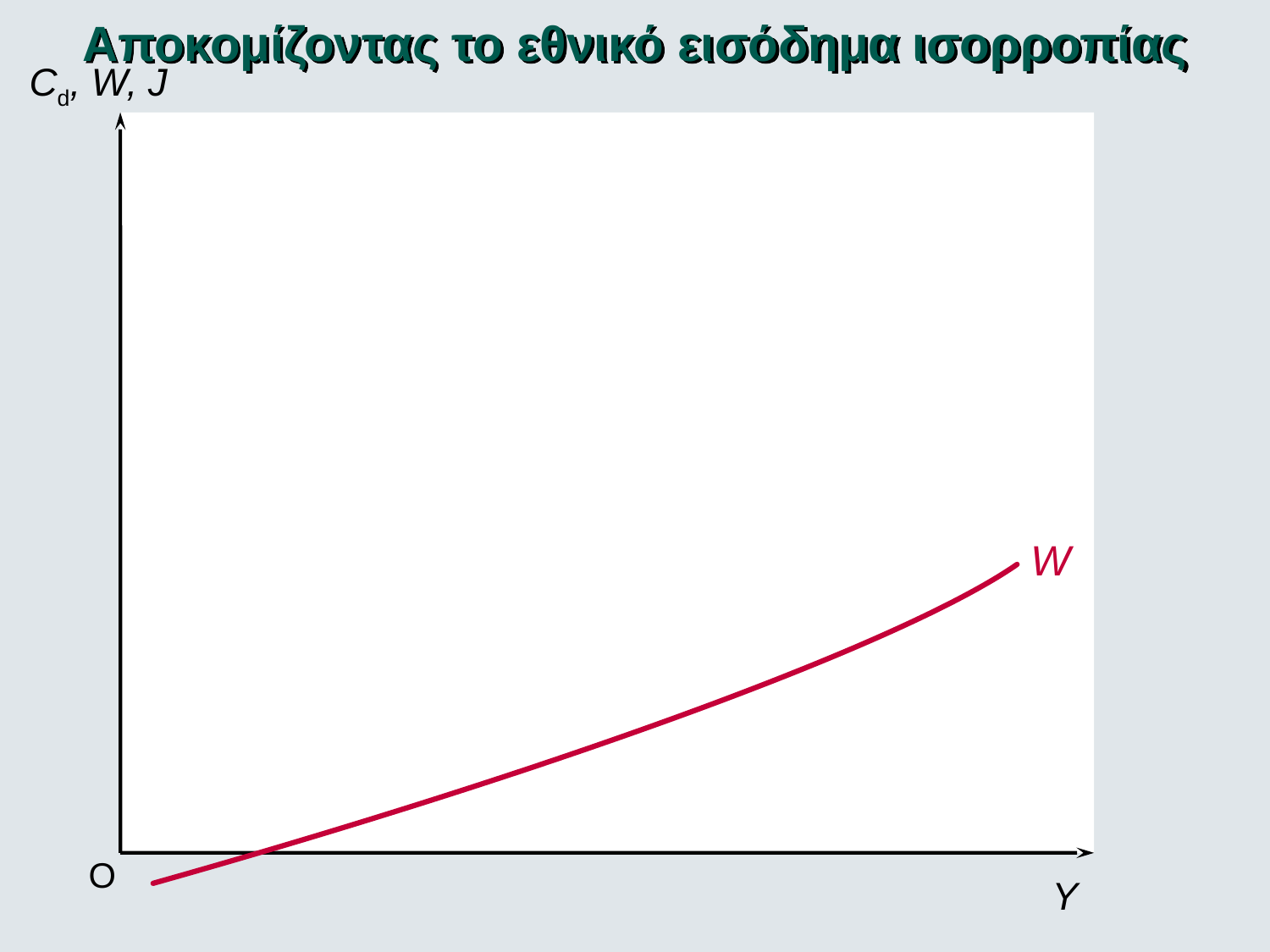

Αποκομίζοντας το εθνικό εισόδημα ισορροπίας
Cd, W, J

W

O

Y